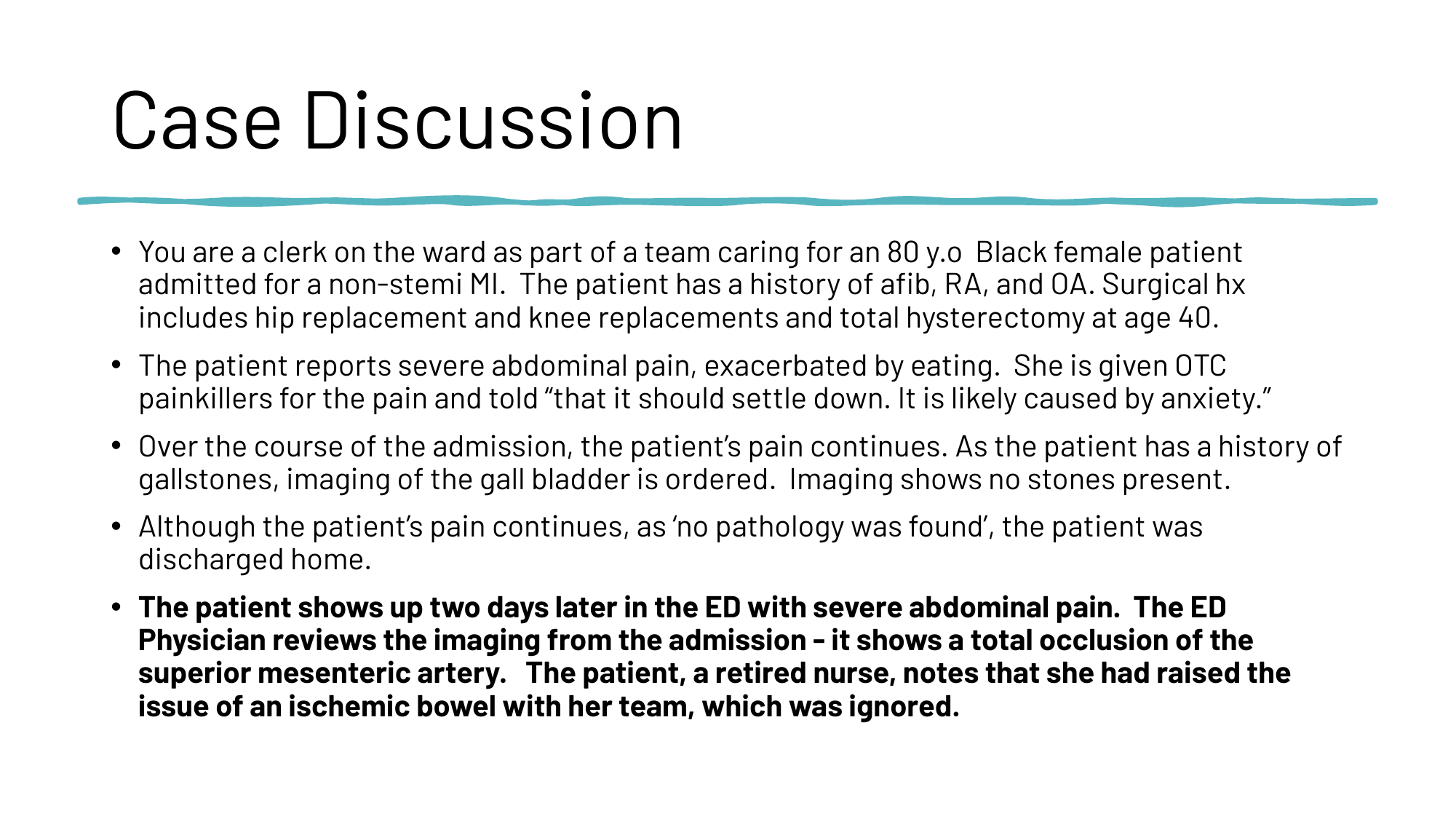

# Case Discussion

You are a clerk on the ward as part of a team caring for an 80 y.o  Black female patient admitted for a non-stemi MI.  The patient has a history of afib, RA, and OA. Surgical hx includes hip replacement and knee replacements and total hysterectomy at age 40.
The patient reports severe abdominal pain, exacerbated by eating.  She is given OTC painkillers for the pain and told “that it should settle down. It is likely caused by anxiety.”
Over the course of the admission, the patient’s pain continues. As the patient has a history of gallstones, imaging of the gall bladder is ordered.  Imaging shows no stones present.
Although the patient’s pain continues, as ‘no pathology was found’, the patient was discharged home.
The patient shows up two days later in the ED with severe abdominal pain.  The ED Physician reviews the imaging from the admission - it shows a total occlusion of the superior mesenteric artery.   The patient, a retired nurse, notes that she had raised the issue of an ischemic bowel with her team, which was ignored.